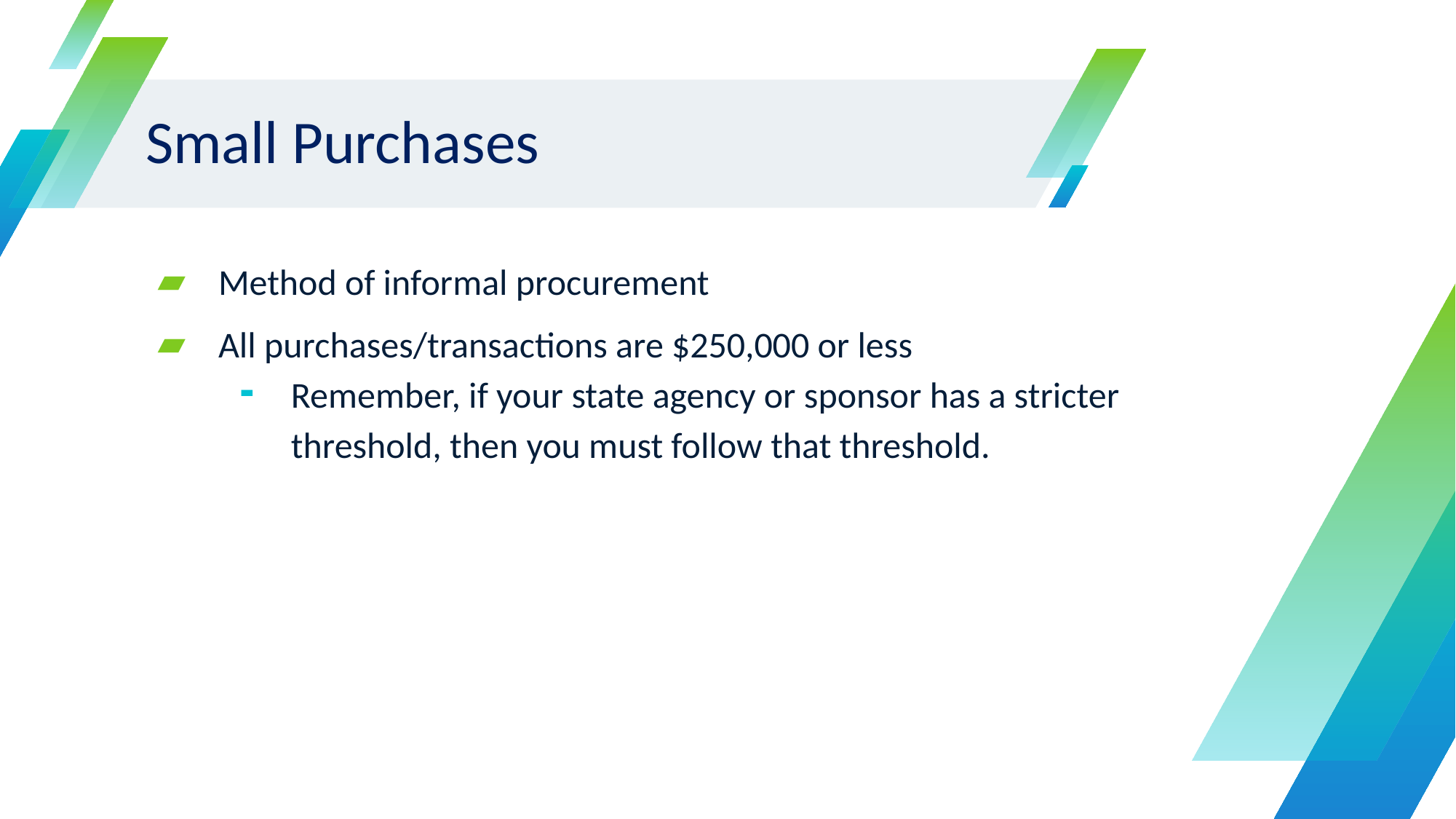

# Small Purchases
Method of informal procurement
All purchases/transactions are $250,000 or less
Remember, if your state agency or sponsor has a stricter threshold, then you must follow that threshold.